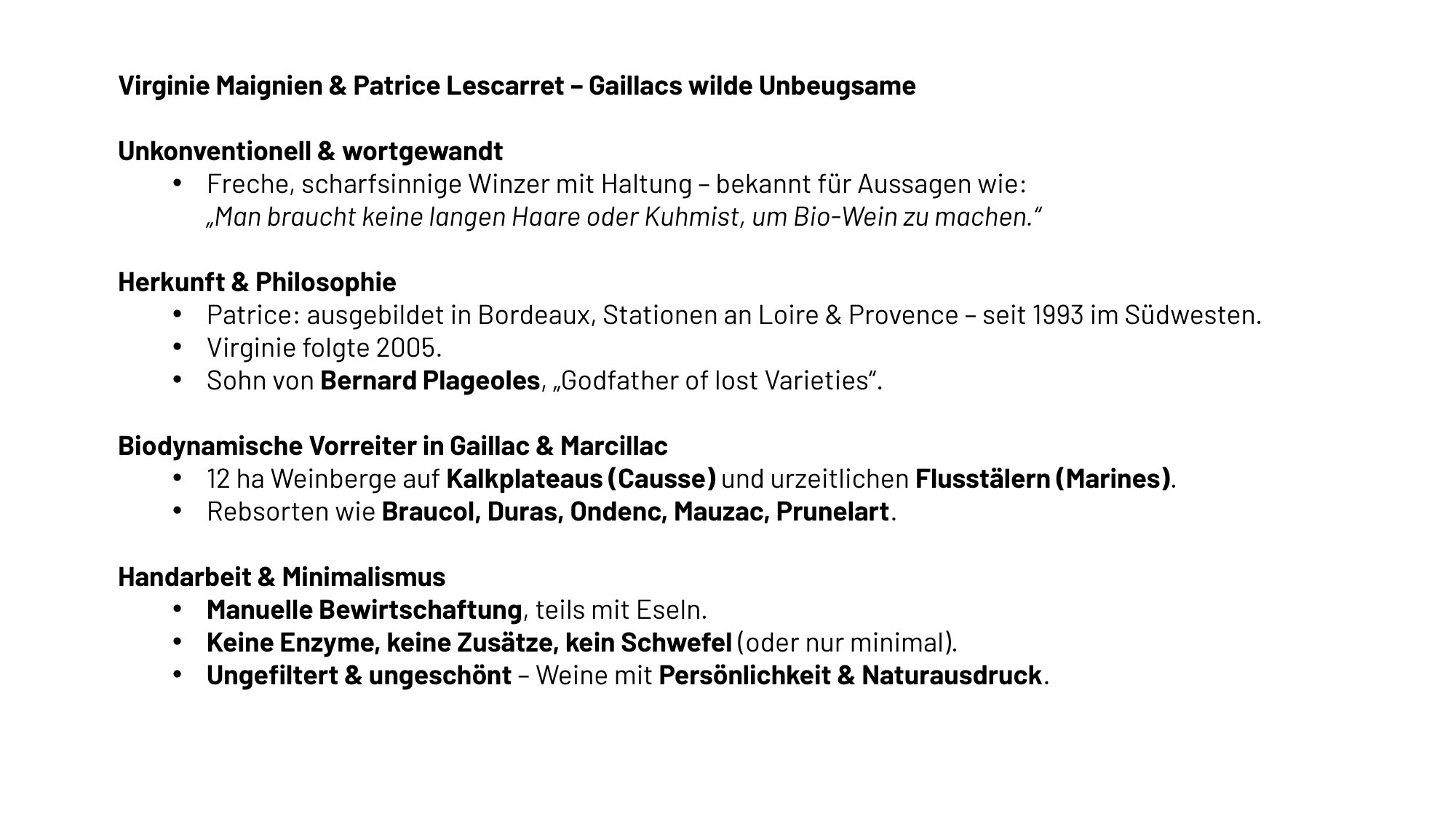

Virginie Maignien & Patrice Lescarret – Gaillacs wilde Unbeugsame

Unkonventionell & wortgewandt
Freche, scharfsinnige Winzer mit Haltung – bekannt für Aussagen wie:
„Man braucht keine langen Haare oder Kuhmist, um Bio-Wein zu machen.“

Herkunft & Philosophie
Patrice: ausgebildet in Bordeaux, Stationen an Loire & Provence – seit 1993 im Südwesten.
Virginie folgte 2005.
Sohn von Bernard Plageoles, „Godfather of lost Varieties“.

Biodynamische Vorreiter in Gaillac & Marcillac
12 ha Weinberge auf Kalkplateaus (Causse) und urzeitlichen Flusstälern (Marines).
Rebsorten wie Braucol, Duras, Ondenc, Mauzac, Prunelart.

Handarbeit & Minimalismus
Manuelle Bewirtschaftung, teils mit Eseln.
Keine Enzyme, keine Zusätze, kein Schwefel (oder nur minimal).
Ungefiltert & ungeschönt – Weine mit Persönlichkeit & Naturausdruck.